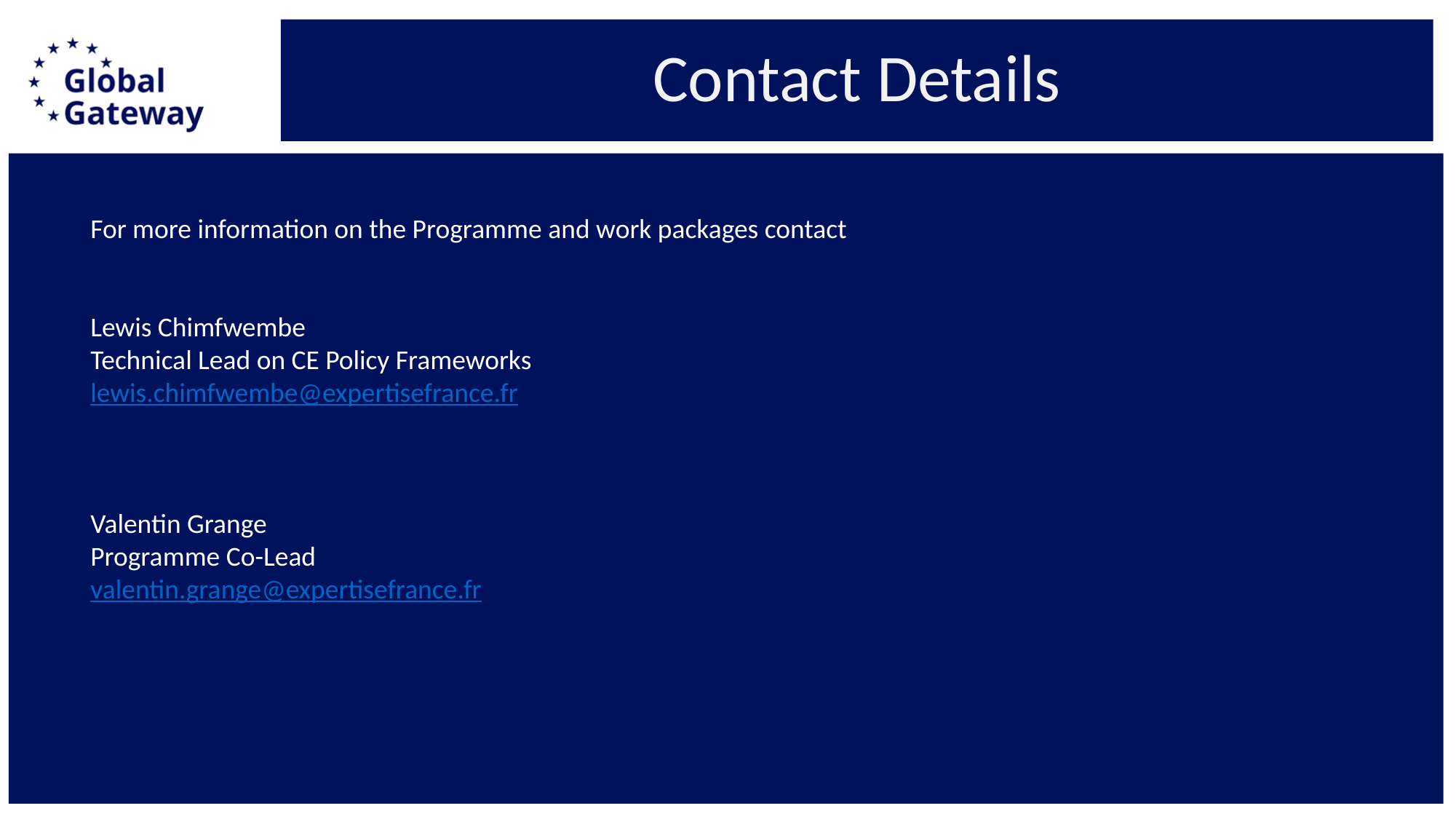

# Contact Details

For more information on the Programme and work packages contact

Lewis Chimfwembe
Technical Lead on CE Policy Frameworks
lewis.chimfwembe@expertisefrance.fr

Valentin Grange
Programme Co-Lead
valentin.grange@expertisefrance.fr